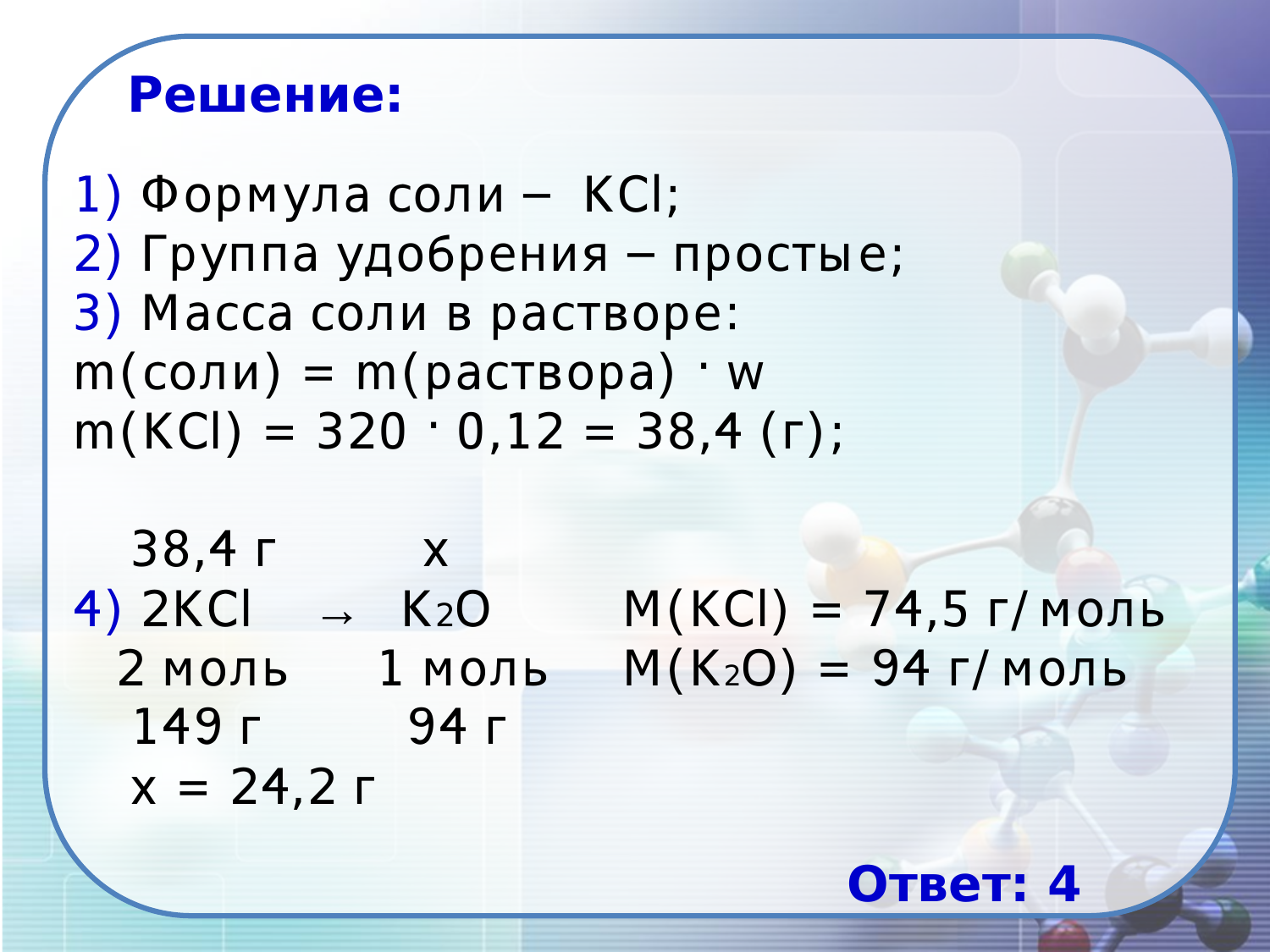

Решение:
1) Формула соли –  KCl;
2) Группа удобрения – простые;
3) Масса соли в растворе:
m(соли) = m(раствора) · w
m(KCl) = 320 · 0,12 = 38,4 (г);

    38,4 г          х
4) 2KCl    →   K2O         M(KCl) = 74,5 г/моль
   2 моль      1 моль     M(K2O) = 94 г/моль
    149 г          94 г
    х = 24,2 г
Ответ: 4